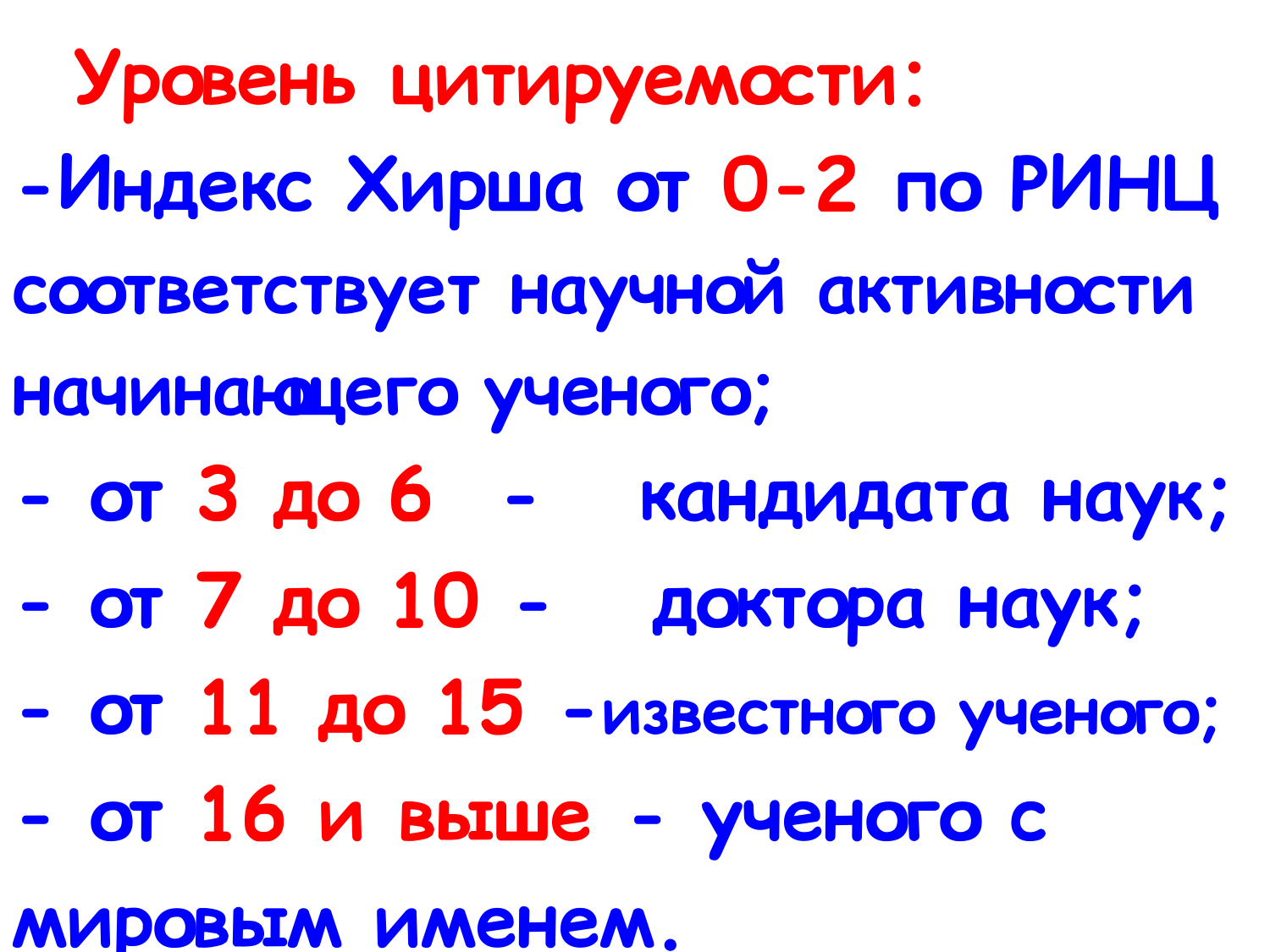

# Уровень цитируемости: -Индекс Хирша от 0-2 по РИНЦ  соответствует научной активности начинающего ученого; - от 3 до 6  -   кандидата наук; - от 7 до 10 -   доктора наук; - от 11 до 15 -известного ученого; - от 16 и выше - ученого с    мировым именем.